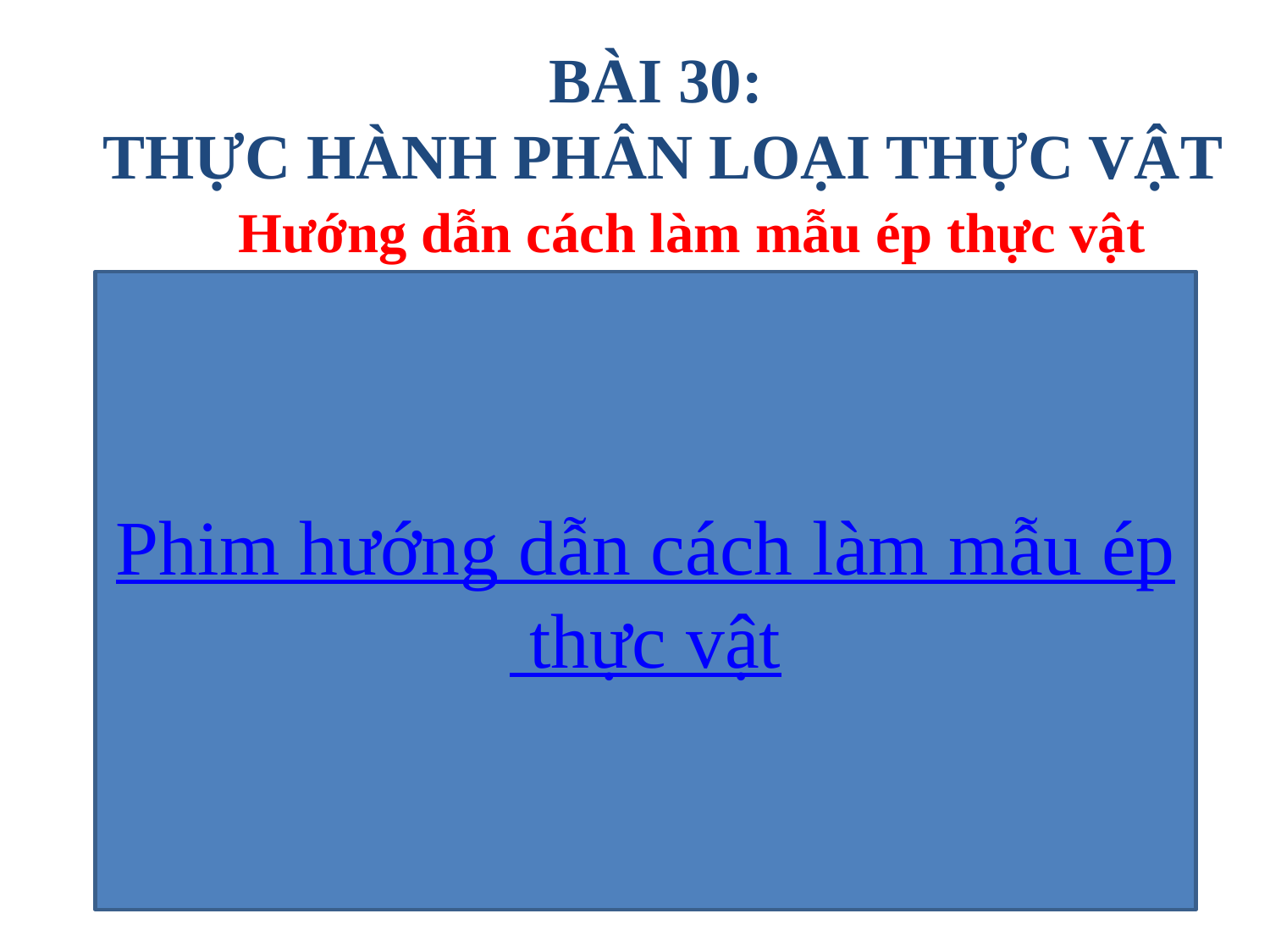

# BÀI 30: THỰC HÀNH PHÂN LOẠI THỰC VẬT
Hướng dẫn cách làm mẫu ép thực vật
Phim hướng dẫn cách làm mẫu ép thực vật